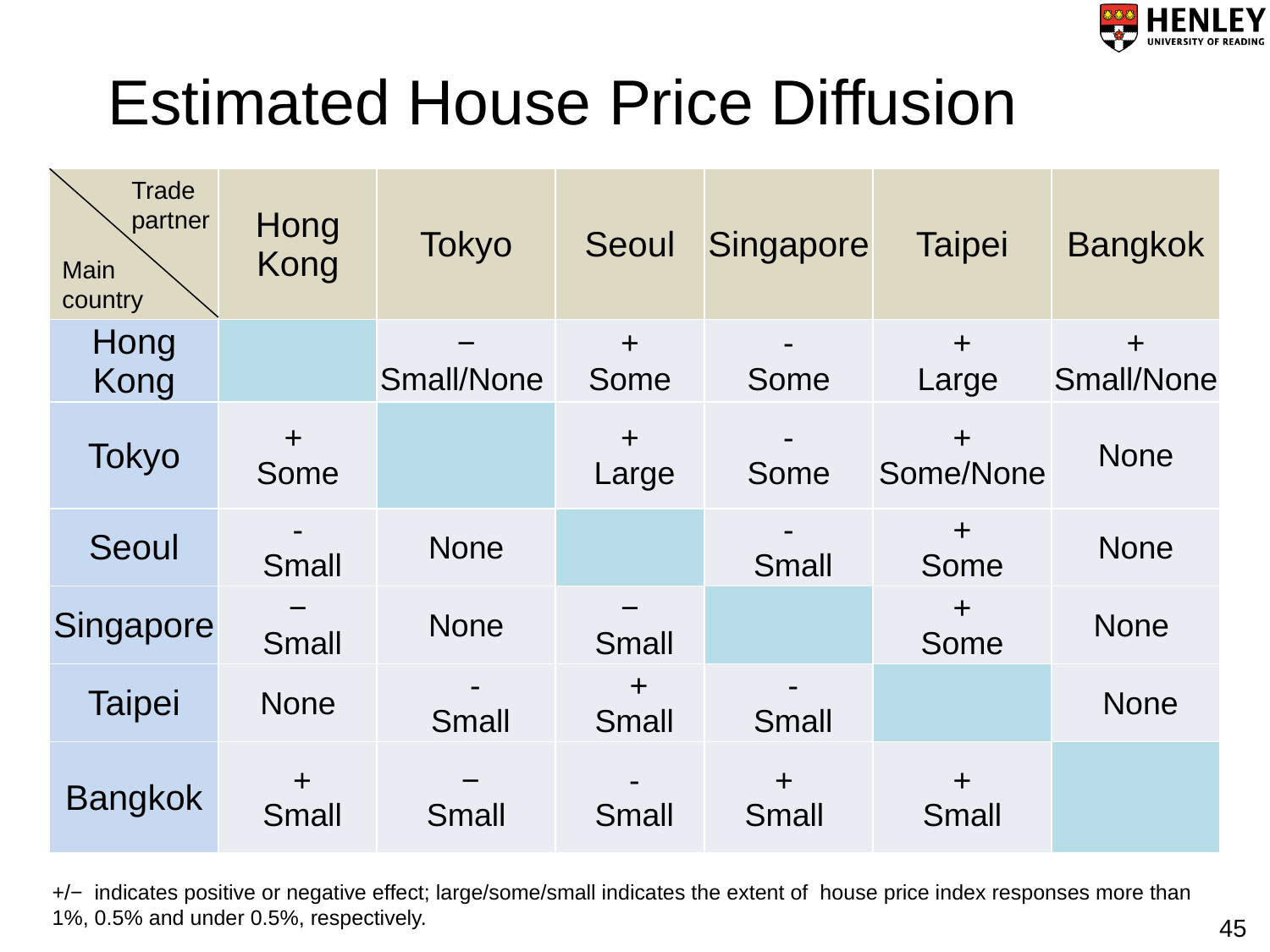

# Estimated House Price Diffusion
Trade partner
|  | Hong Kong | Tokyo | Seoul | Singapore | Taipei | Bangkok |
| --- | --- | --- | --- | --- | --- | --- |
| Hong Kong |  | − Small/None | + Some | - Some | + Large | + Small/None |
| Tokyo | + Some |  | + Large | - Some | + Some/None | None |
| Seoul | - Small | None |  | - Small | + Some | None |
| Singapore | − Small | None | − Small |  | + Some | None |
| Taipei | None | - Small | + Small | - Small |  | None |
| Bangkok | + Small | − Small | - Small | + Small | + Small |  |
Main country
+/−  indicates positive or negative effect; large/some/small indicates the extent of  house price index responses more than 1%, 0.5% and under 0.5%, respectively.
45